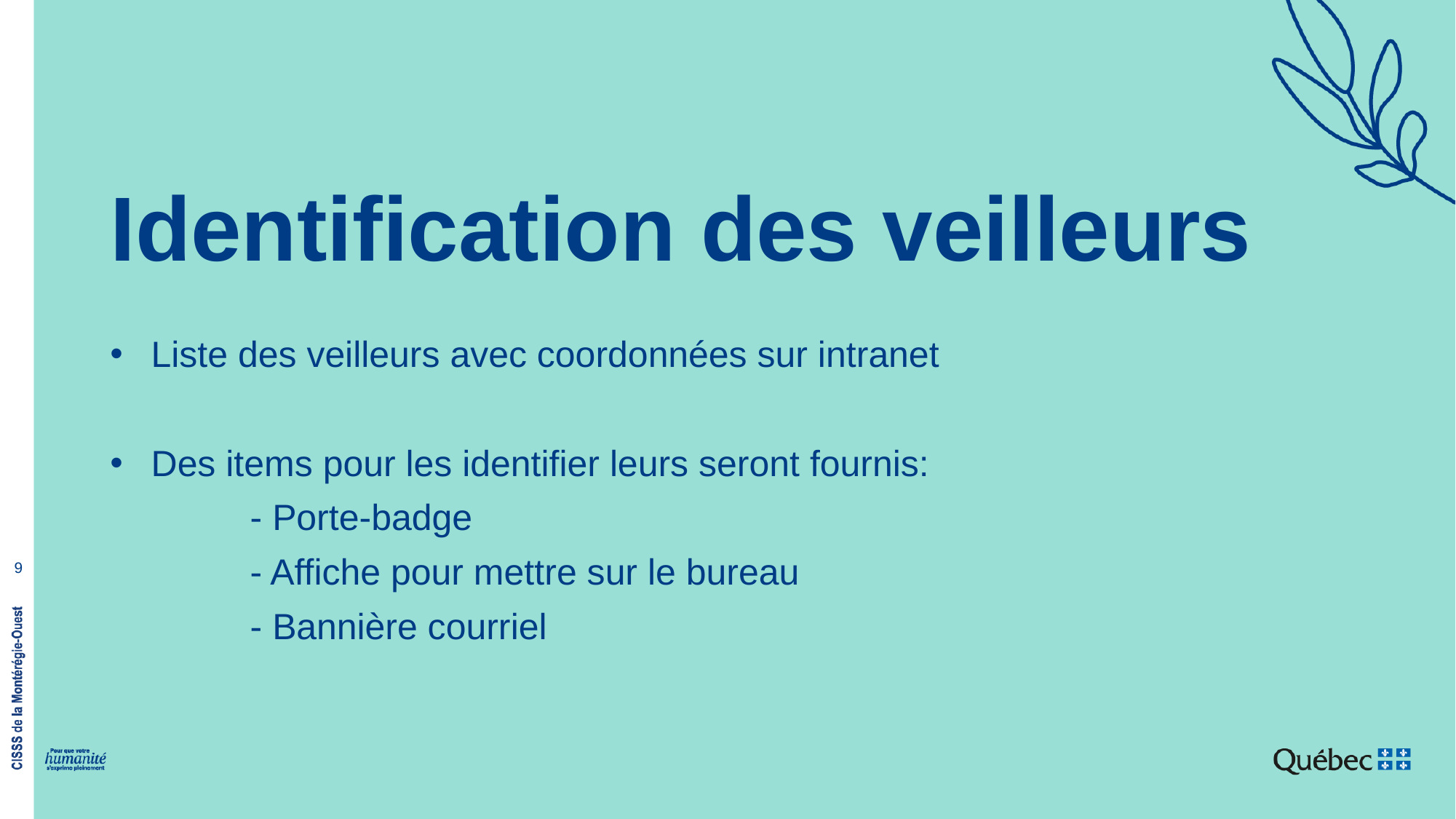

# Identification des veilleurs
Liste des veilleurs avec coordonnées sur intranet

Des items pour les identifier leurs seront fournis:
   	   - Porte-badge
	   - Affiche pour mettre sur le bureau
     	   - Bannière courriel

9